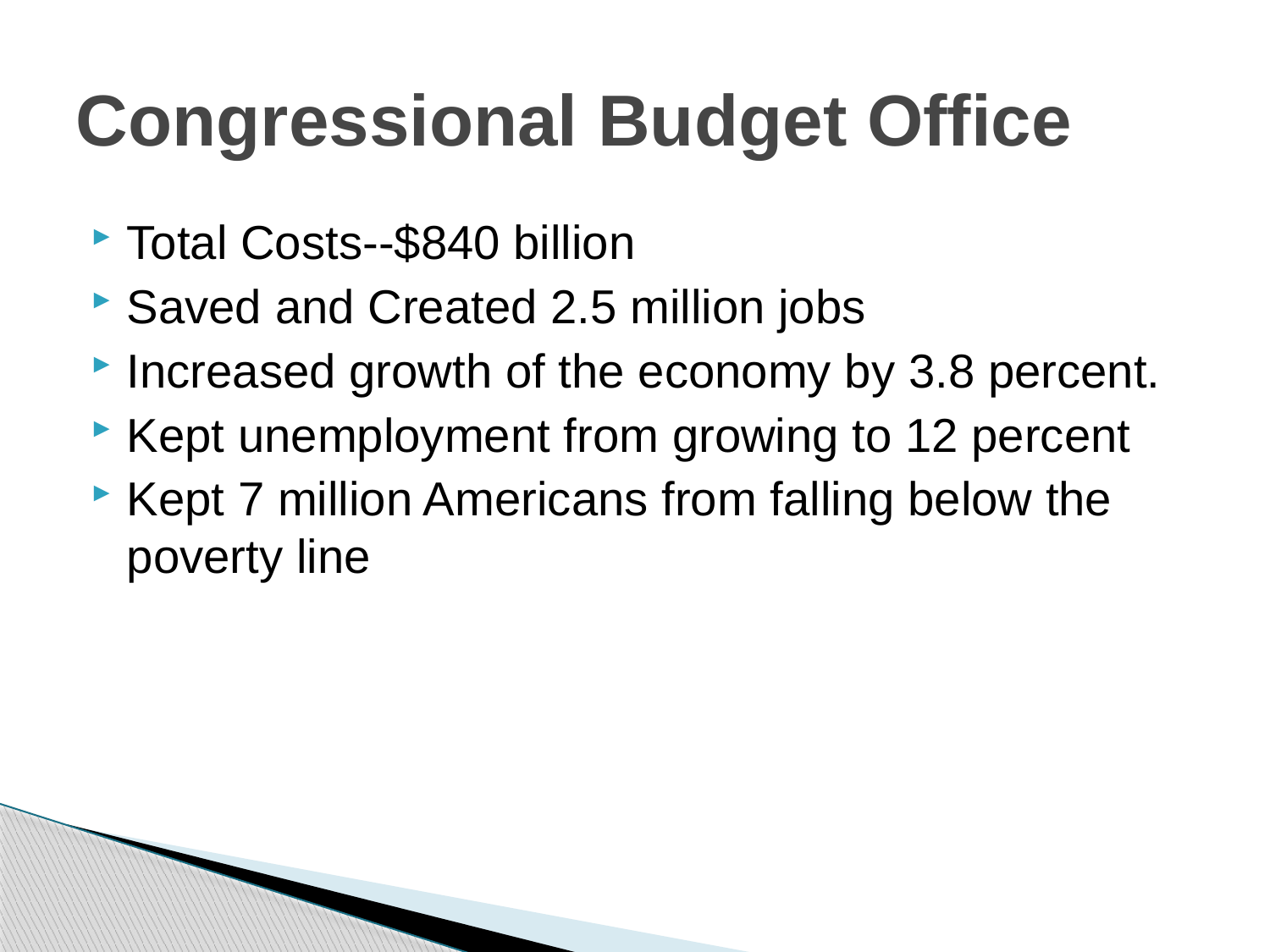

# Congressional Budget Office
Total Costs--$840 billion
Saved and Created 2.5 million jobs
Increased growth of the economy by 3.8 percent.
Kept unemployment from growing to 12 percent
Kept 7 million Americans from falling below the poverty line